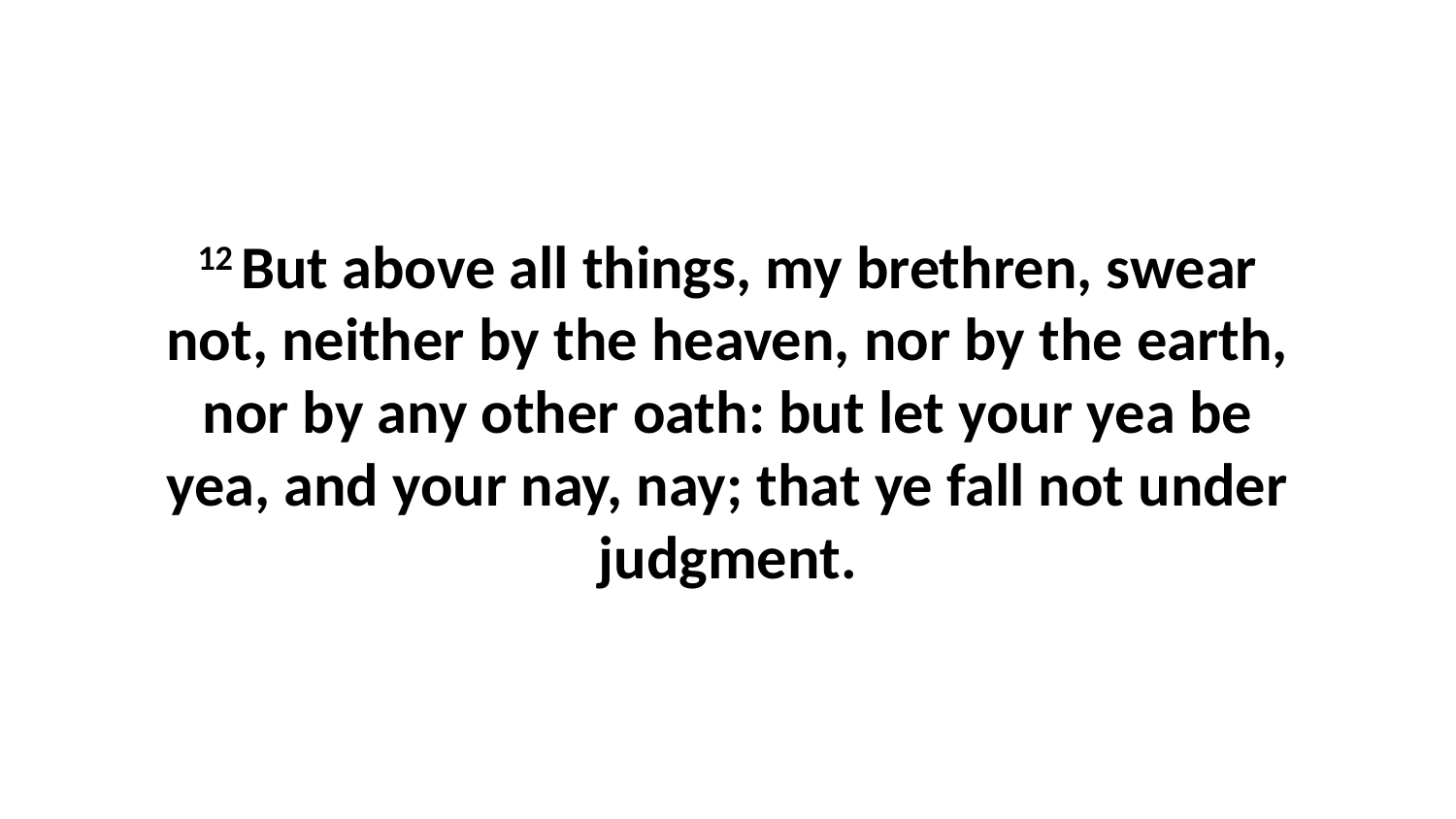

12 But above all things, my brethren, swear not, neither by the heaven, nor by the earth, nor by any other oath: but let your yea be yea, and your nay, nay; that ye fall not under judgment.